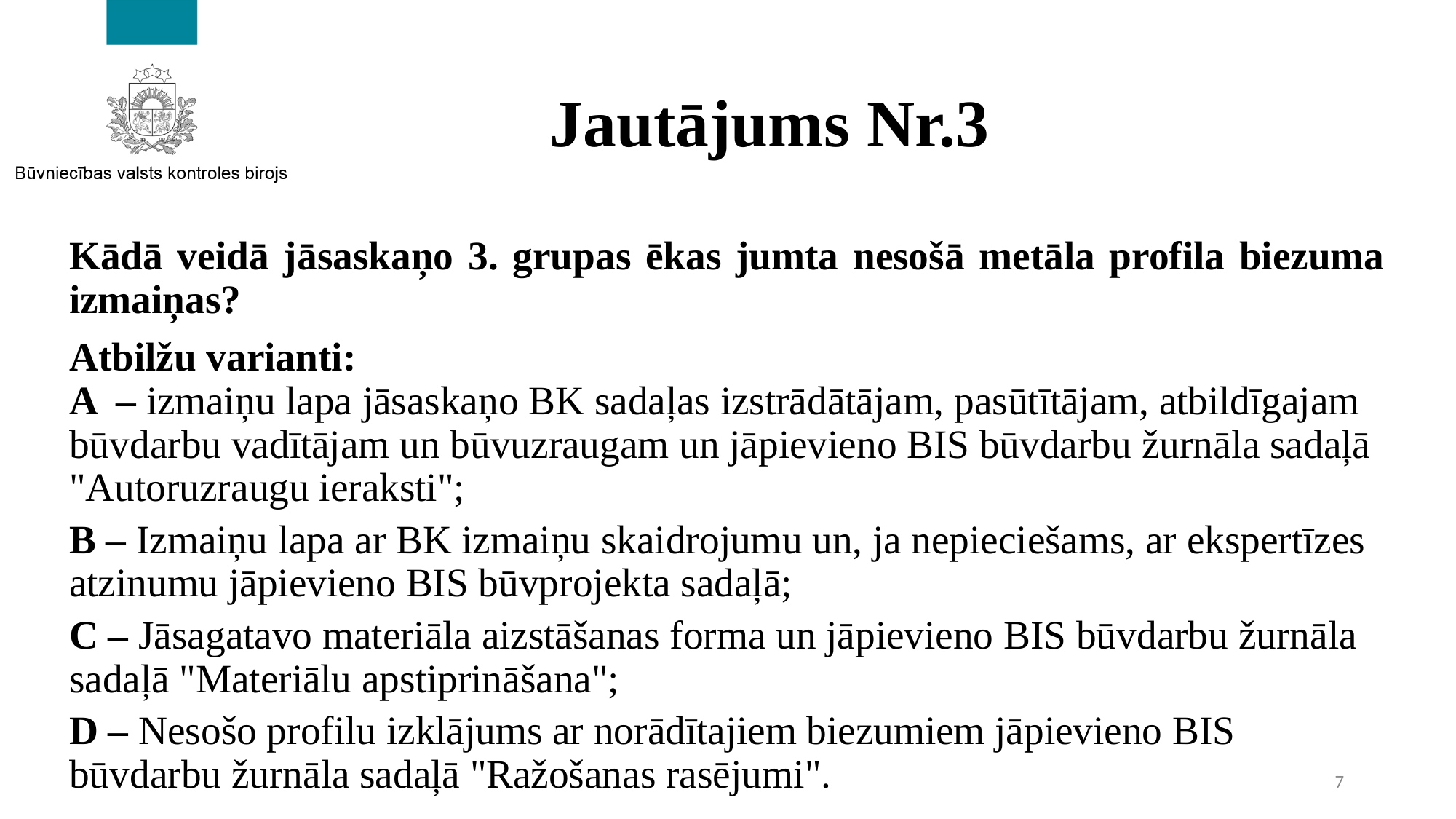

# Jautājums Nr.3
Kādā veidā jāsaskaņo 3. grupas ēkas jumta nesošā metāla profila biezuma izmaiņas?
Atbilžu varianti:
A  – izmaiņu lapa jāsaskaņo BK sadaļas izstrādātājam, pasūtītājam, atbildīgajam būvdarbu vadītājam un būvuzraugam un jāpievieno BIS būvdarbu žurnāla sadaļā "Autoruzraugu ieraksti";
B – Izmaiņu lapa ar BK izmaiņu skaidrojumu un, ja nepieciešams, ar ekspertīzes atzinumu jāpievieno BIS būvprojekta sadaļā;
C – Jāsagatavo materiāla aizstāšanas forma un jāpievieno BIS būvdarbu žurnāla sadaļā "Materiālu apstiprināšana";
D – Nesošo profilu izklājums ar norādītajiem biezumiem jāpievieno BIS būvdarbu žurnāla sadaļā "Ražošanas rasējumi".